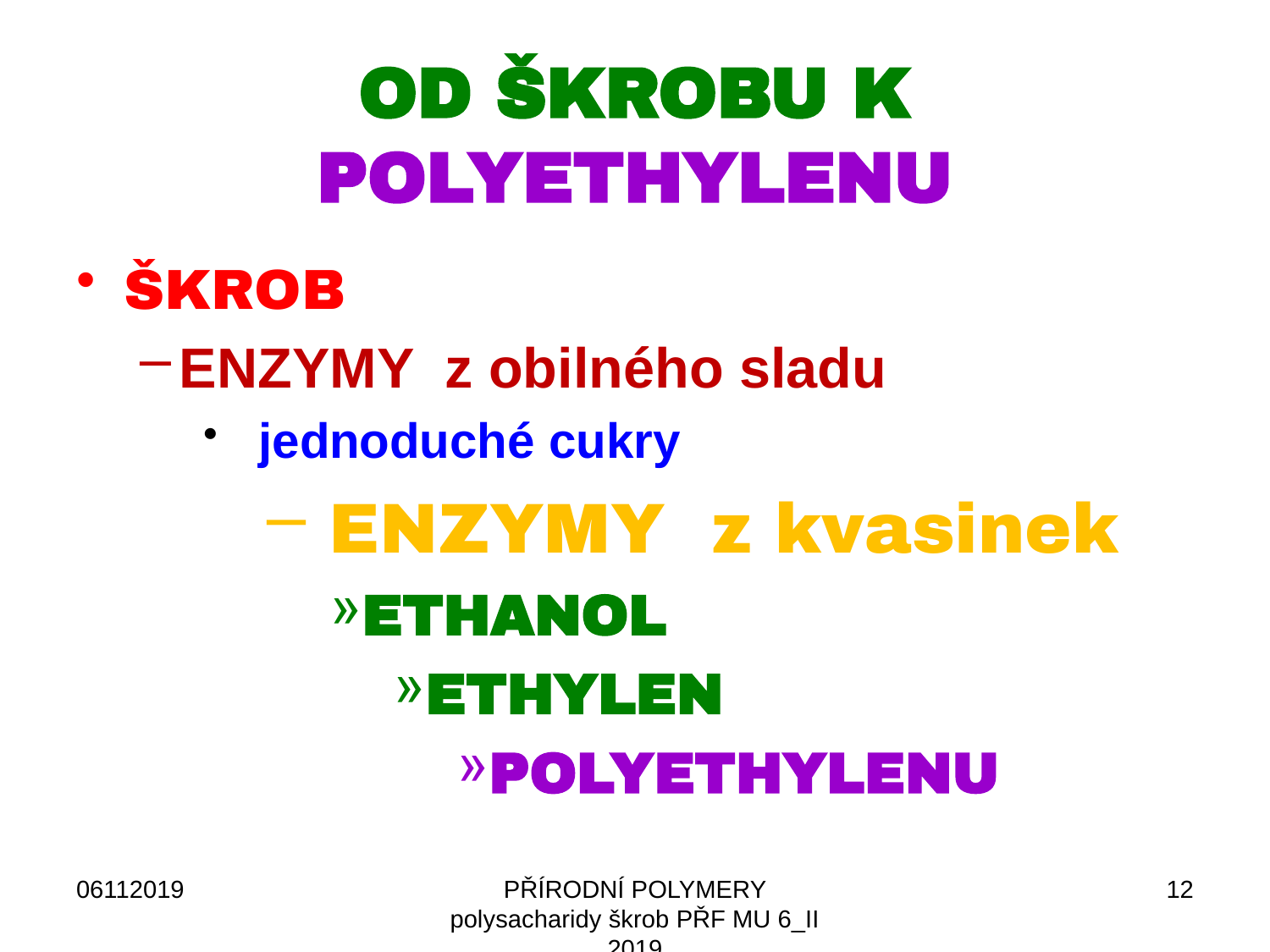

# Od škrobu k polyethylenu
ŠKROB
ENZYMY  z obilného sladu
  jednoduché cukry
 ENZYMY  z kvasinek
Ethanol
Ethylen
polyethylenu
06112019
PŘÍRODNÍ POLYMERY polysacharidy škrob PŘF MU 6_II 2019
12